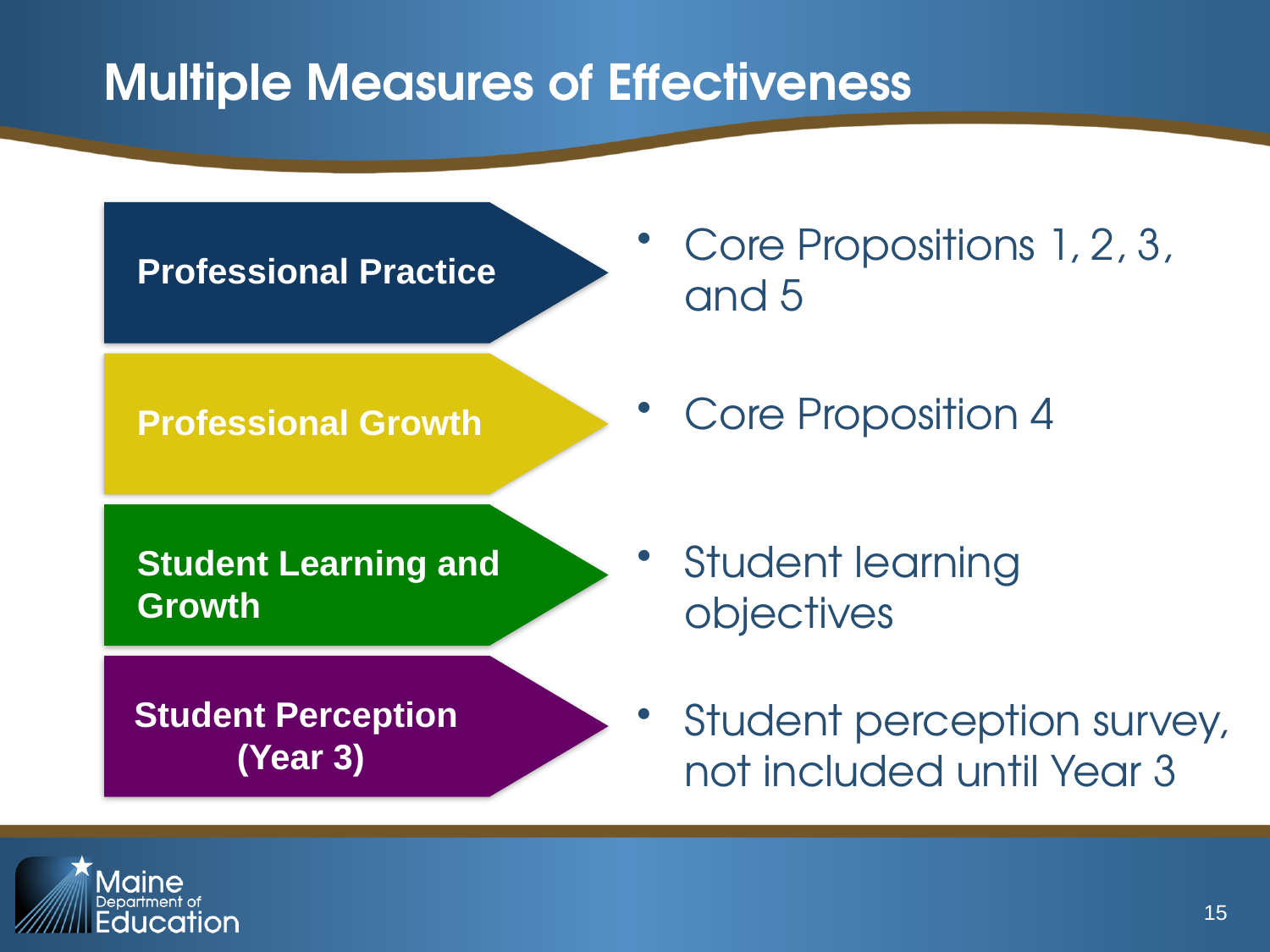

# Multiple Measures of Effectiveness

Professional Practice

Professional Growth

Student Learning and Growth

Student Perception
(Year 3)
Core Propositions 1, 2, 3, and 5
Core Proposition 4
Student learning objectives
Student perception survey, not included until Year 3
15